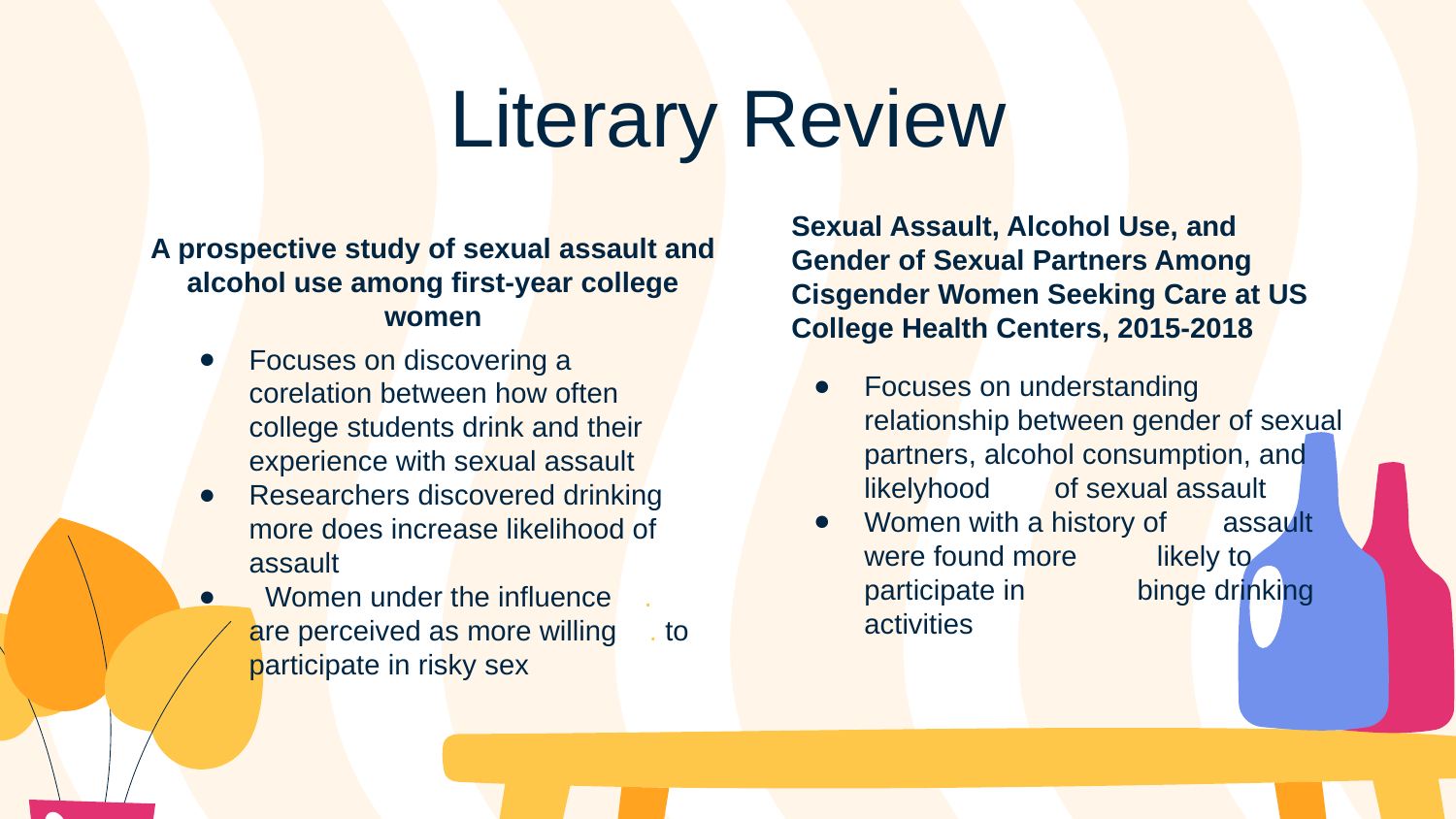

Literary Review
Sexual Assault, Alcohol Use, and Gender of Sexual Partners Among Cisgender Women Seeking Care at US College Health Centers, 2015-2018
A prospective study of sexual assault and alcohol use among first-year college women
Focuses on discovering a corelation between how often college students drink and their experience with sexual assault
Researchers discovered drinking more does increase likelihood of assault
  Women under the influence    . are perceived as more willing    . to participate in risky sex
Focuses on understanding relationship between gender of sexual partners, alcohol consumption, and likelyhood        of sexual assault
Women with a history of       assault were found more          likely to participate in              binge drinking activities